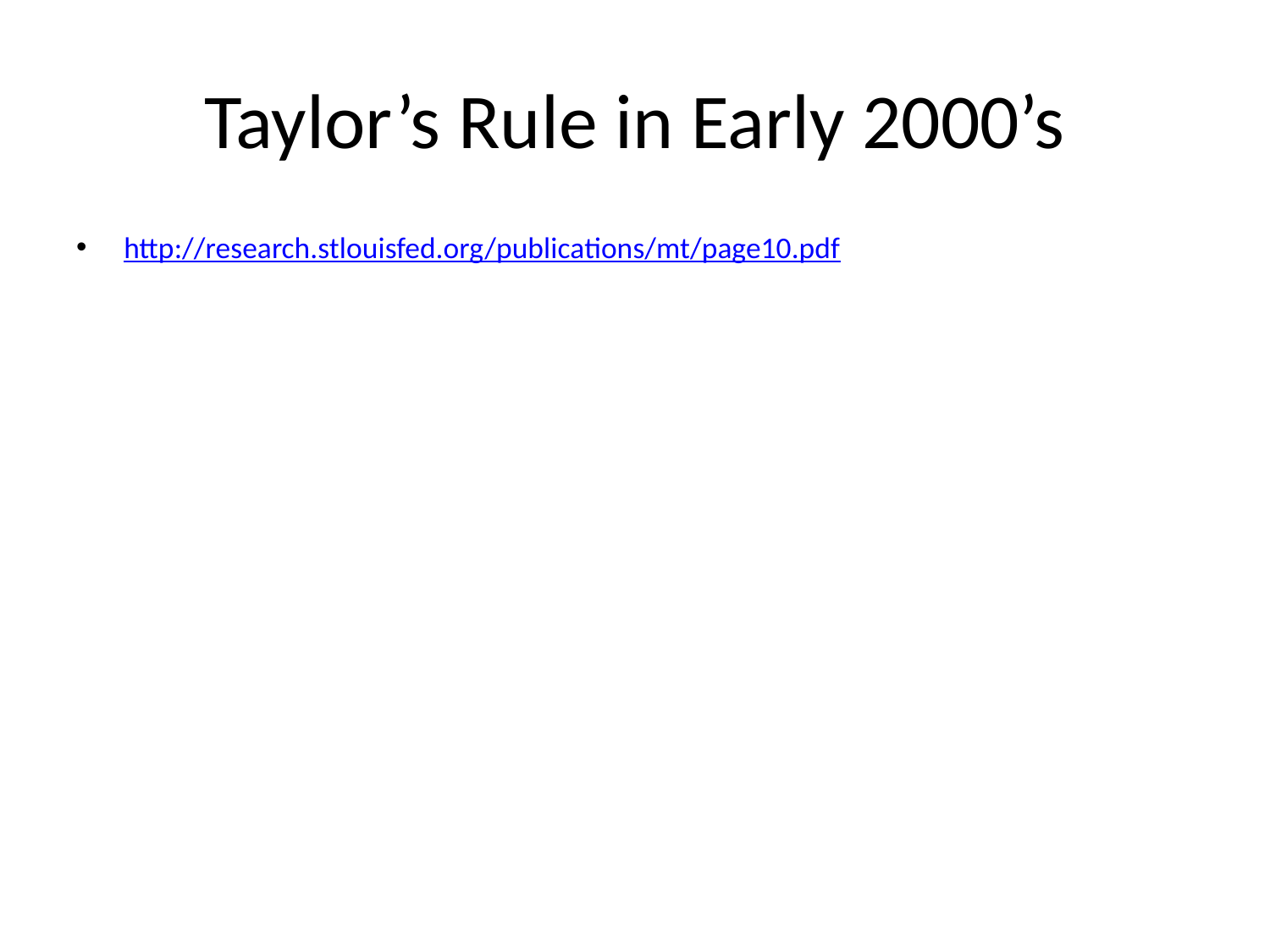

# Taylor’s Rule in Early 2000’s
http://research.stlouisfed.org/publications/mt/page10.pdf